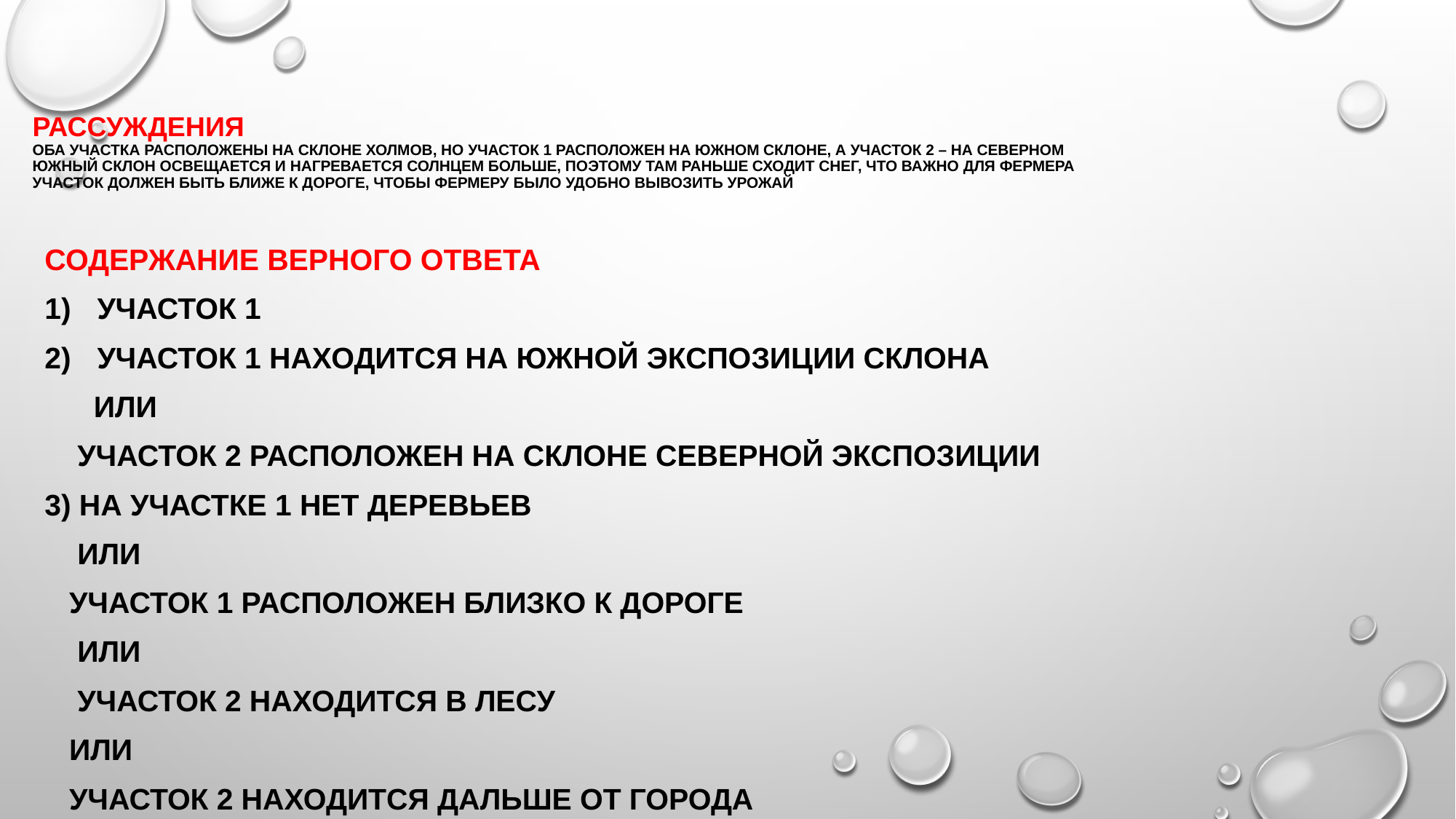

# Рассуждения оба участка расположены на склоне холмов, но участок 1 расположен на южном склоне, а участок 2 – на северном южный склон освещается и нагревается солнцем больше, поэтому там раньше сходит снег, что важно для фермера участок должен быть ближе к дороге, чтобы фермеру было удобно вывозить урожай
Содержание верного ответа
Участок 1
Участок 1 Находится на южной экспозиции склона
      или
    участок 2 расположен на склоне северной экспозиции
3) На участке 1 нет деревьев
    Или
   участок 1 расположен близко к дороге
    или
    участок 2 находится в лесу
   или
   участок 2 находится дальше от города